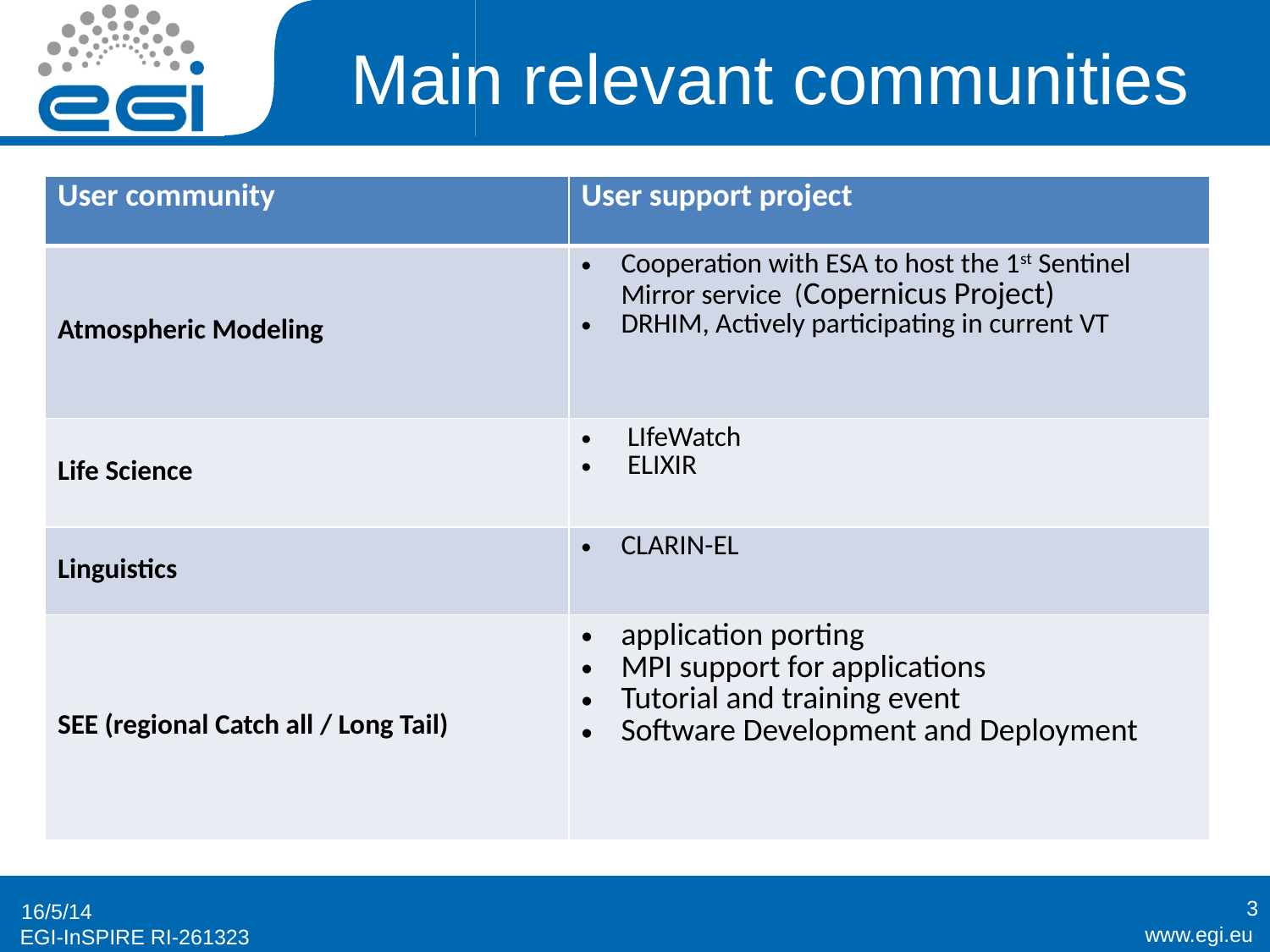

# Main relevant communities
| User community | User support project |
| --- | --- |
| Atmospheric Modeling | Cooperation with ESA to host the 1st Sentinel Mirror service (Copernicus Project) DRHIM, Actively participating in current VT |
| Life Science | LIfeWatch ELIXIR |
| Linguistics | CLARIN-EL |
| SEE (regional Catch all / Long Tail) | application porting MPI support for applications Tutorial and training event Software Development and Deployment |
3
16/5/14